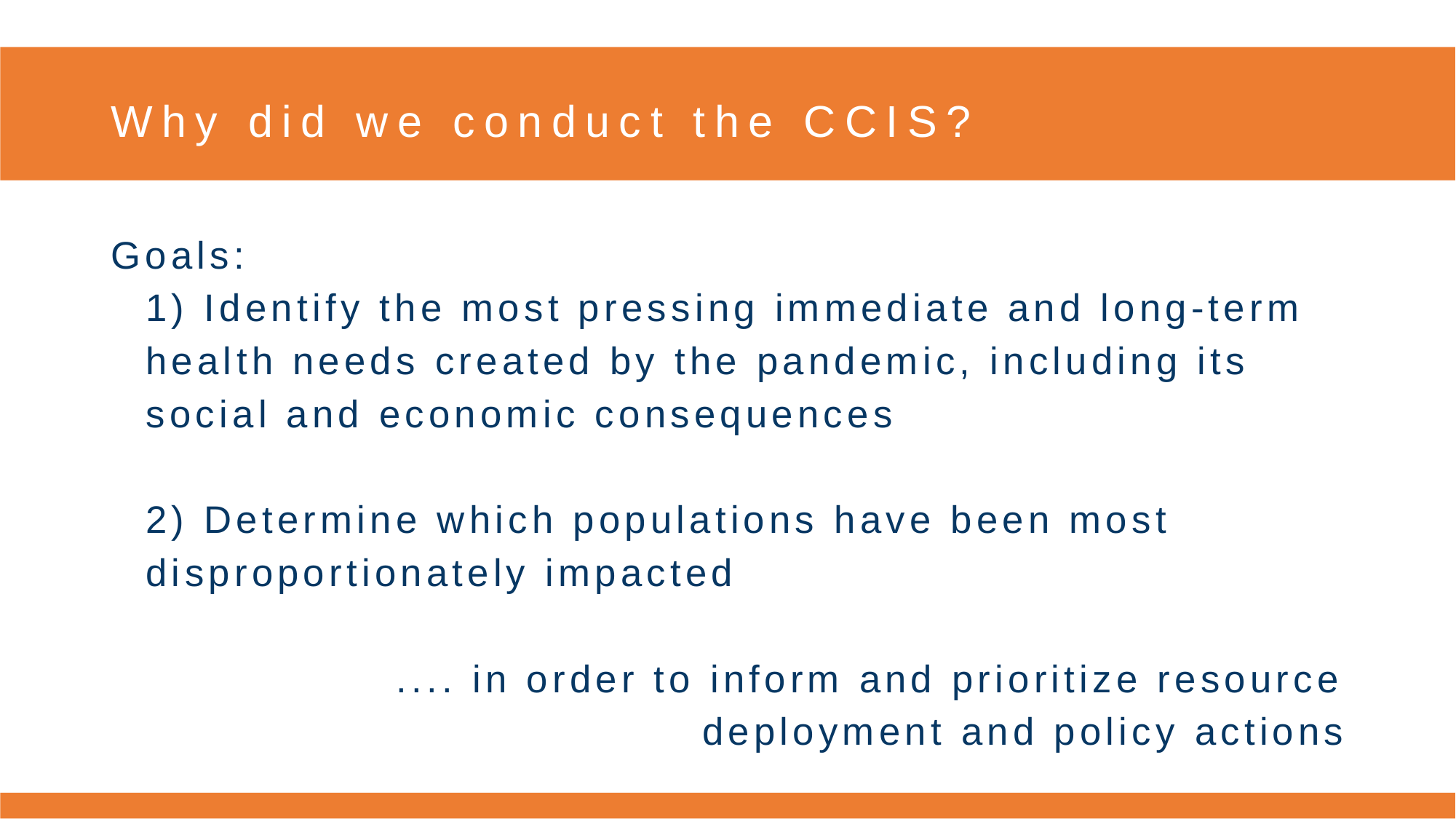

# Why did we conduct the CCIS?

Goals:
1) Identify the most pressing immediate and long-term health needs created by the pandemic, including its social and economic consequences

2) Determine which populations have been most disproportionately impacted

.... in order to inform and prioritize resource deployment and policy actions